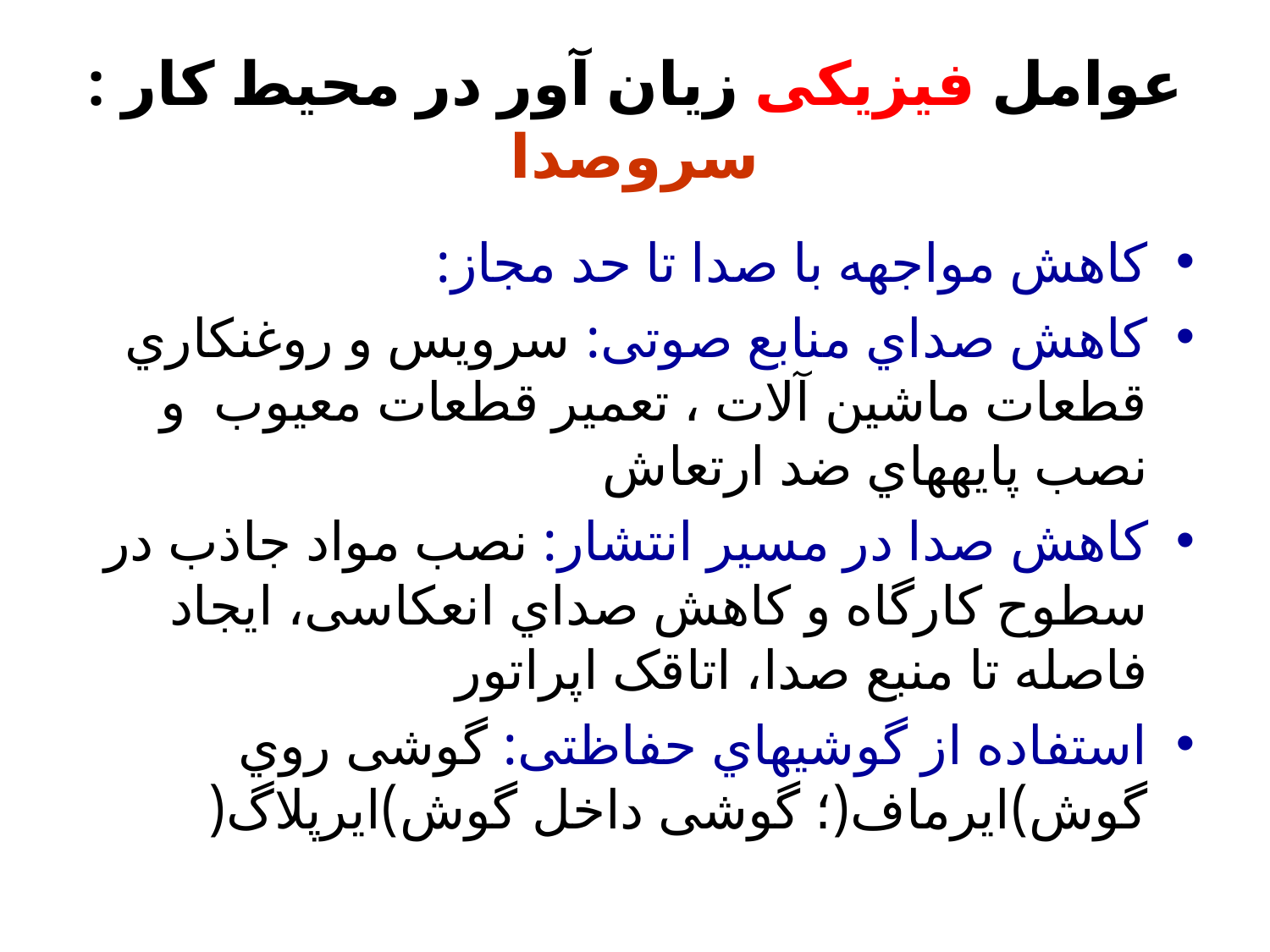

# عوامل فیزیکی زیان آور در محیط کار : سروصدا
کاهش مواجهه با صدا تا حد مجاز:
کاهش صداي منابع صوتی: سرویس و روغنکاري قطعات ماشین آلات ، تعمیر قطعات معیوب  و نصب پایههاي ضد ارتعاش
کاهش صدا در مسیر انتشار: نصب مواد جاذب در سطوح کارگاه و کاهش صداي انعکاسی، ایجاد فاصله تا منبع صدا، اتاقک اپراتور
استفاده از گوشیهاي حفاظتی: گوشی روي گوش)ایرماف(؛ گوشی داخل گوش)ایرپلاگ(